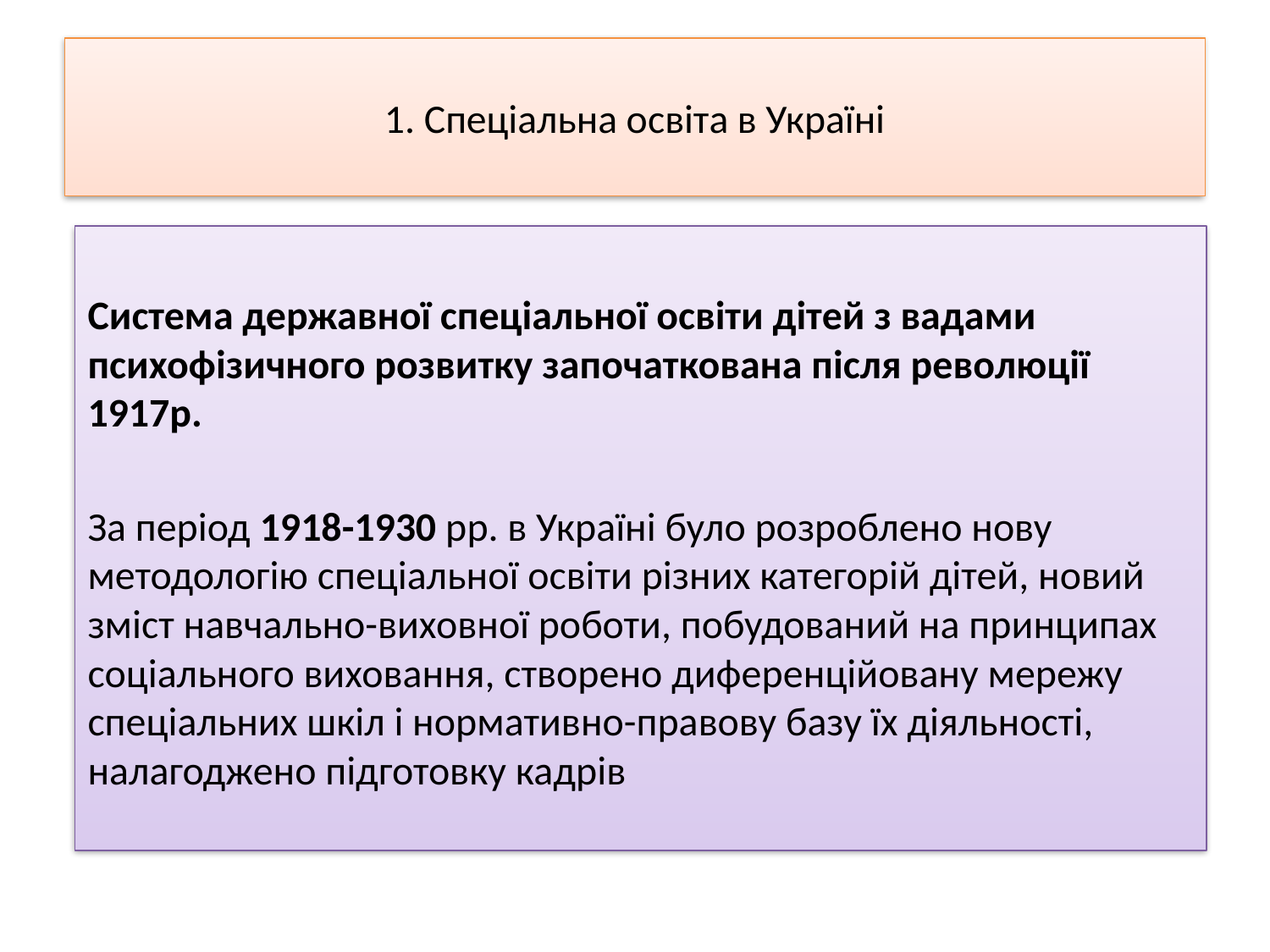

# 1. Спеціальна освіта в Україні

Система державної спеціальної освіти дітей з вадами психофізичного розвитку започаткована після революції 1917р.

За період 1918-1930 рр. в Україні було розроблено нову методологію спеціальної освіти різних категорій дітей, новий зміст навчально-виховної роботи, побудований на принципах соціального виховання, створено диференційовану мережу спеціальних шкіл і нормативно-правову базу їх діяльності, налагоджено підготовку кадрів